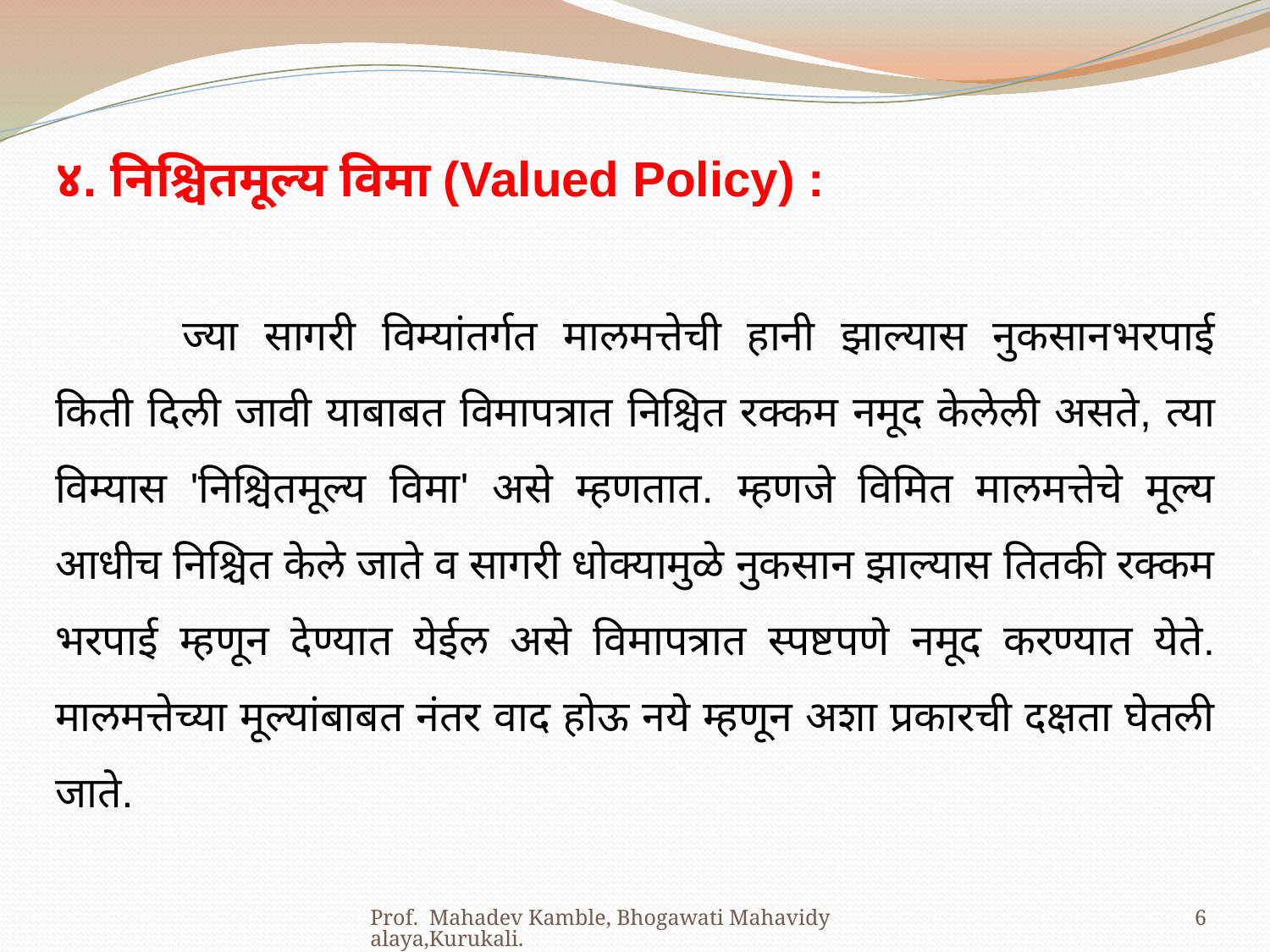

४. निश्चितमूल्य विमा (Valued Policy) :

	ज्या सागरी विम्यांतर्गत मालमत्तेची हानी झाल्यास नुकसानभरपाई किती दिली जावी याबाबत विमापत्रात निश्चित रक्कम नमूद केलेली असते, त्या विम्यास 'निश्चितमूल्य विमा' असे म्हणतात. म्हणजे विमित मालमत्तेचे मूल्य आधीच निश्चित केले जाते व सागरी धोक्यामुळे नुकसान झाल्यास तितकी रक्कम भरपाई म्हणून देण्यात येईल असे विमापत्रात स्पष्टपणे नमूद करण्यात येते. मालमत्तेच्या मूल्यांबाबत नंतर वाद होऊ नये म्हणून अशा प्रकारची दक्षता घेतली जाते.
Prof.  Mahadev Kamble, Bhogawati Mahavidyalaya,Kurukali.
6